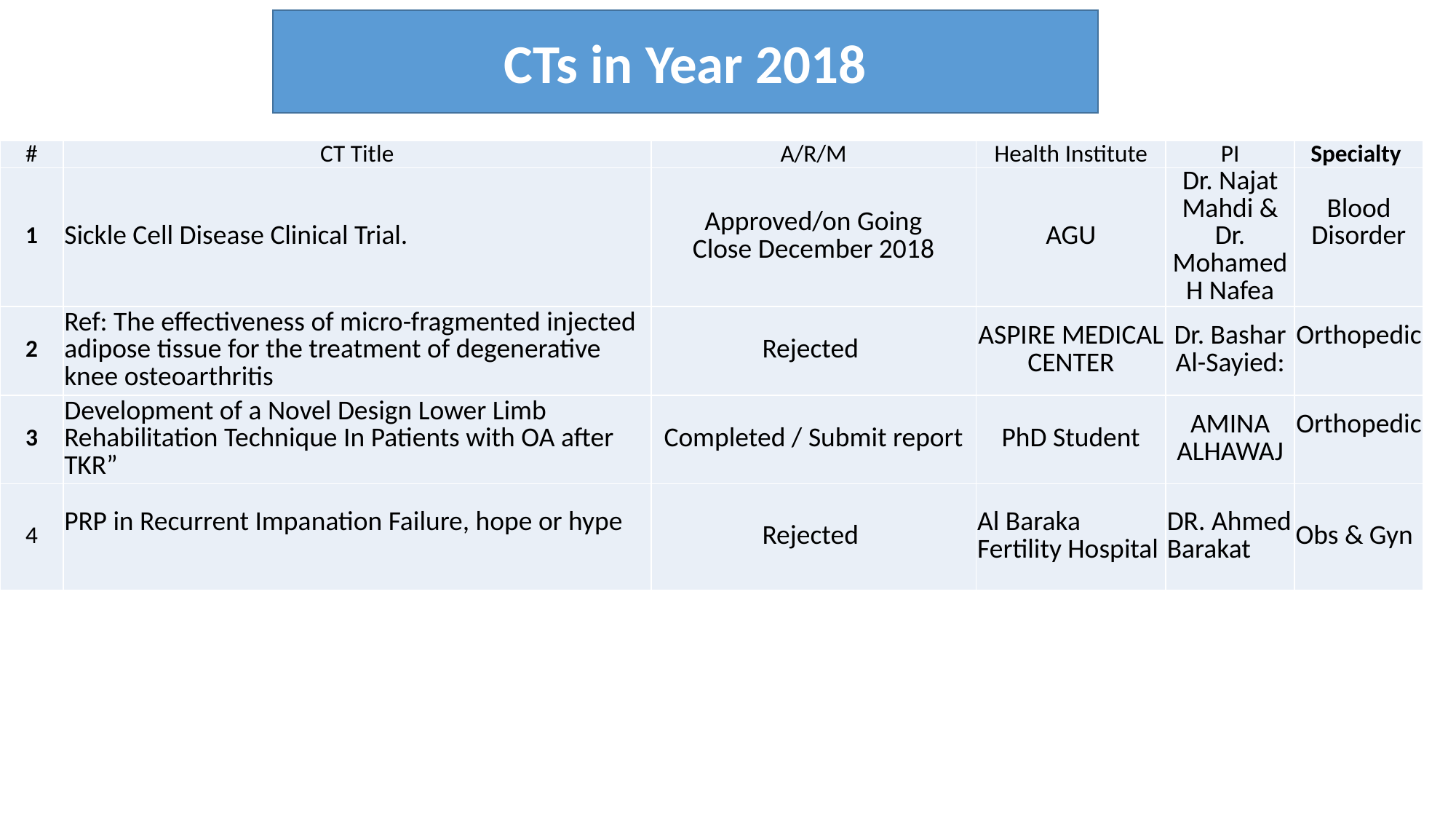

CTs in Year 2018
| # | CT Title | A/R/M | Health Institute | PI | Specialty |
| --- | --- | --- | --- | --- | --- |
| 1 | Sickle Cell Disease Clinical Trial. | Approved/on Going Close December 2018 | AGU | Dr. Najat Mahdi & Dr. Mohamed H Nafea | Blood Disorder |
| 2 | Ref: The effectiveness of micro-fragmented injected adipose tissue for the treatment of degenerative knee osteoarthritis | Rejected | ASPIRE MEDICAL CENTER | Dr. Bashar Al-Sayied: | Orthopedic |
| 3 | Development of a Novel Design Lower Limb Rehabilitation Technique In Patients with OA after TKR” | Completed / Submit report | PhD Student | AMINA ALHAWAJ | Orthopedic |
| 4 | PRP in Recurrent Impanation Failure, hope or hype | Rejected | Al Baraka Fertility Hospital | DR. Ahmed Barakat | Obs & Gyn |